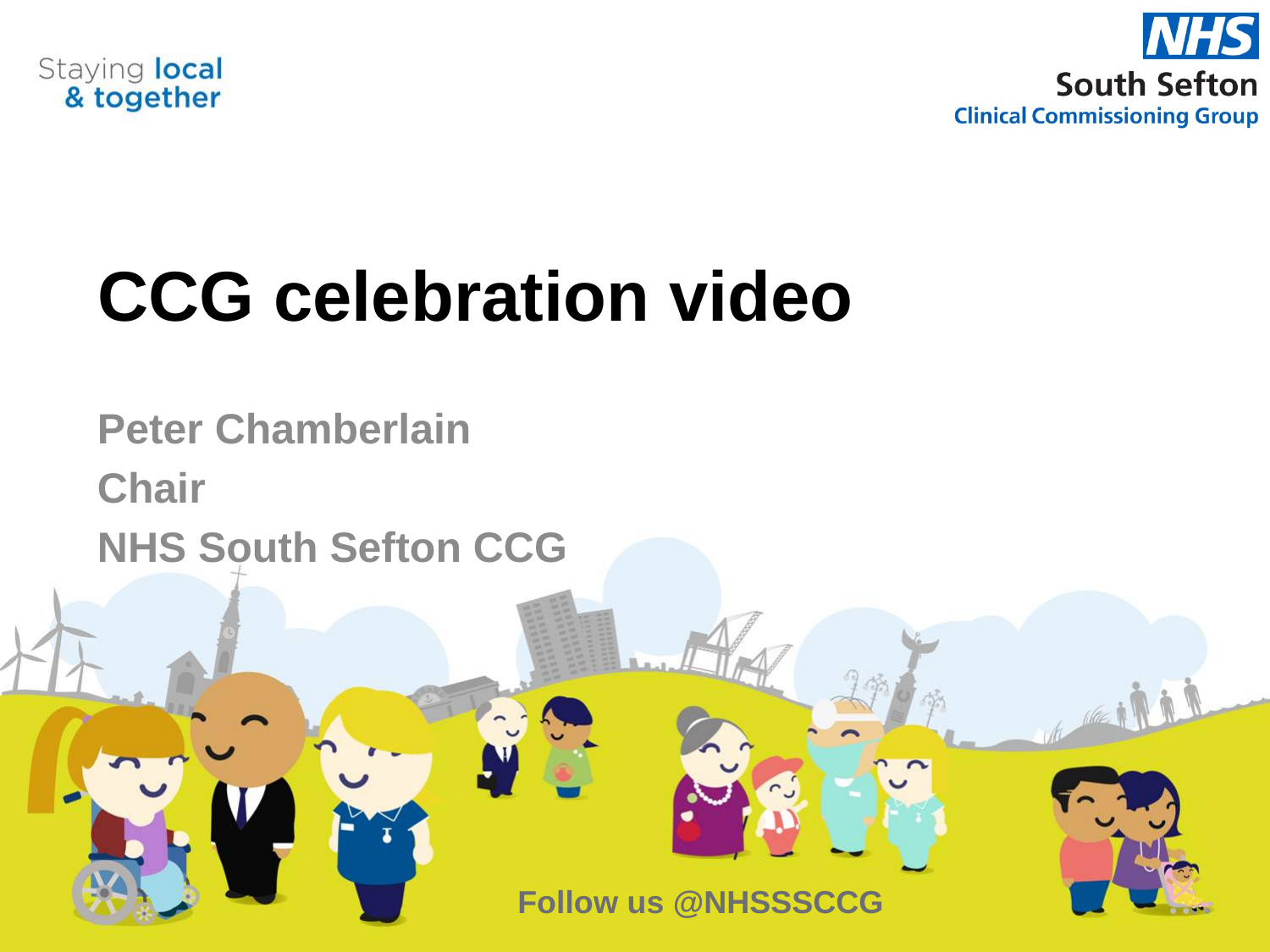

# CCG celebration video
Peter Chamberlain
Chair
NHS South Sefton CCG
Follow us @NHSSSCCG